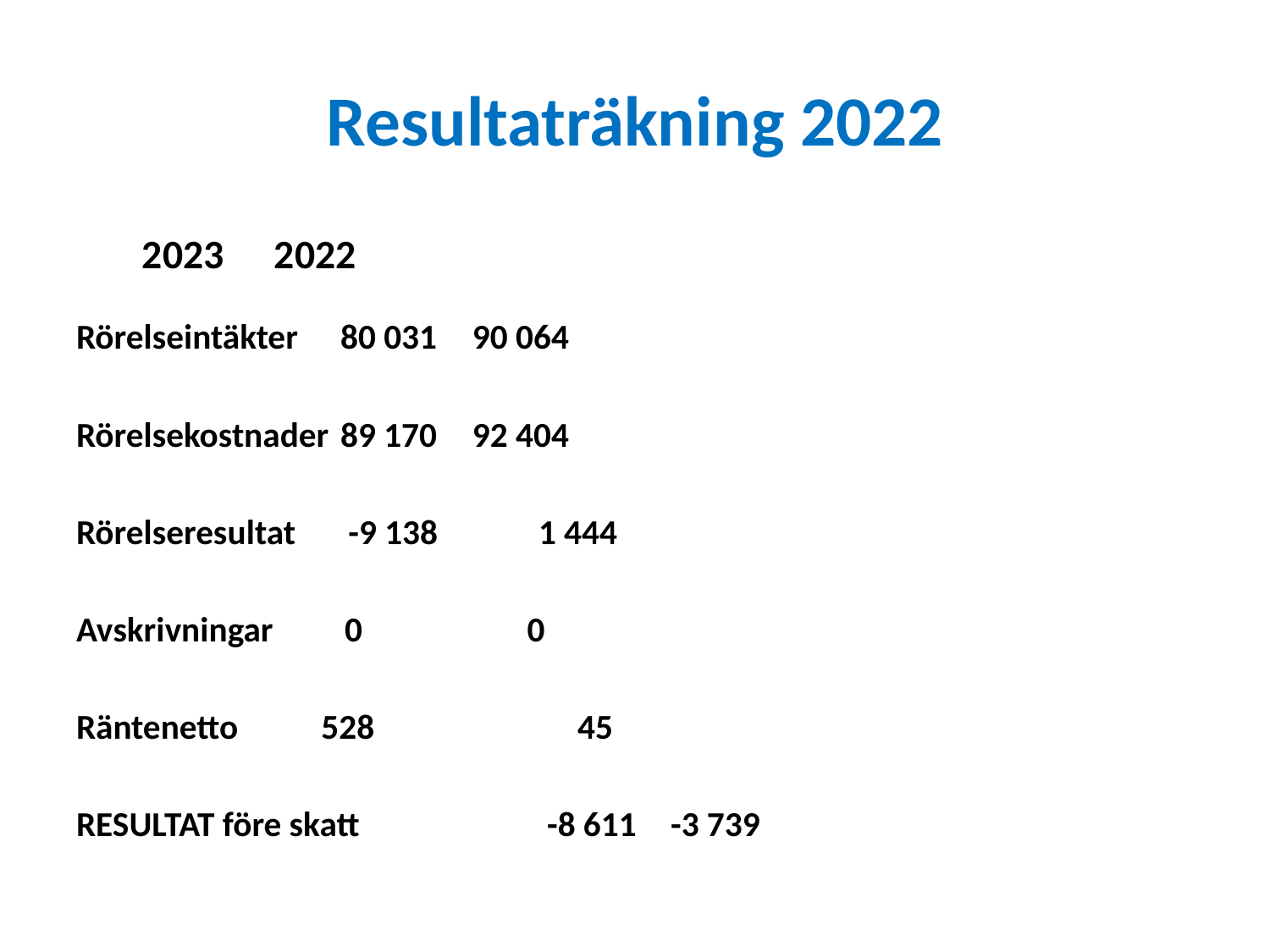

# Resultaträkning 2022
				2023			2022

Rörelseintäkter			80 031			90 064

Rörelsekostnader			89 170			92 404

Rörelseresultat			 -9 138	  		1 444

Avskrivningar			         0			       0

Räntenetto			      528	        	    	     45

RESULTAT före skatt	                  -8 611			-3 739